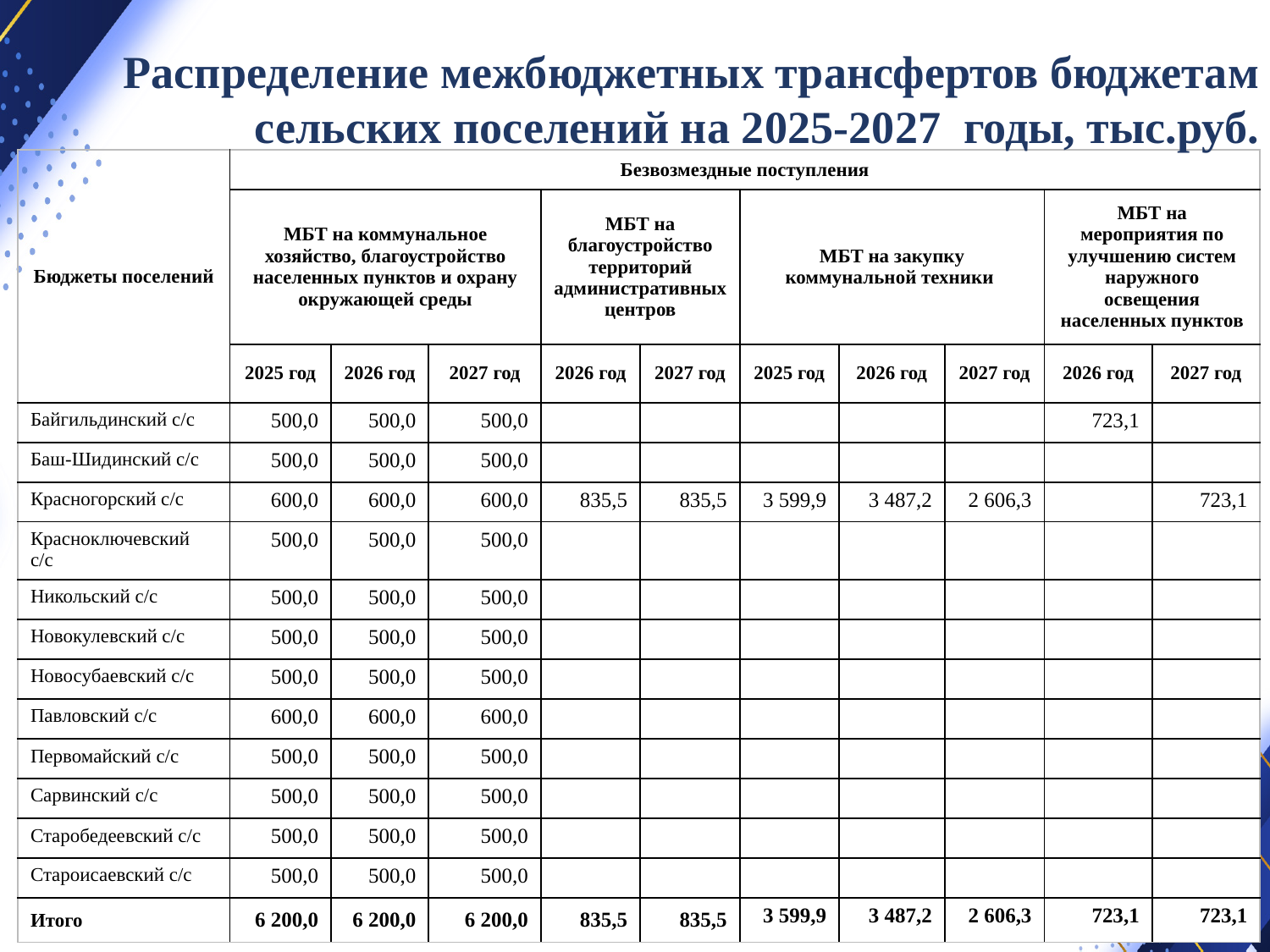

Распределение межбюджетных трансфертов бюджетам сельских поселений на 2025-2027  годы, тыс.руб.
| Бюджеты поселений | Безвозмездные поступления |  |  |  |  |  |  |  |  |  |
| --- | --- | --- | --- | --- | --- | --- | --- | --- | --- | --- |
|  | МБТ на коммунальное хозяйство, благоустройство населенных пунктов и охрану окружающей среды |  |  | МБТ на благоустройство территорий административных центров |  | МБТ на закупку коммунальной техники |  |  | МБТ на мероприятия по улучшению систем наружного освещения населенных пунктов |  |
|  | 2025 год | 2026 год | 2027 год | 2026 год | 2027 год | 2025 год | 2026 год | 2027 год | 2026 год | 2027 год |
| Байгильдинский с/с | 500,0 | 500,0 | 500,0 |  |  |  |  |  | 723,1 |  |
| Баш-Шидинский с/с | 500,0 | 500,0 | 500,0 |  |  |  |  |  |  |  |
| Красногорский с/с | 600,0 | 600,0 | 600,0 | 835,5 | 835,5 | 3 599,9 | 3 487,2 | 2 606,3 |  | 723,1 |
| Красноключевский с/с | 500,0 | 500,0 | 500,0 |  |  |  |  |  |  |  |
| Никольский с/с | 500,0 | 500,0 | 500,0 |  |  |  |  |  |  |  |
| Новокулевский с/с | 500,0 | 500,0 | 500,0 |  |  |  |  |  |  |  |
| Новосубаевский с/с | 500,0 | 500,0 | 500,0 |  |  |  |  |  |  |  |
| Павловский с/с | 600,0 | 600,0 | 600,0 |  |  |  |  |  |  |  |
| Первомайский с/с | 500,0 | 500,0 | 500,0 |  |  |  |  |  |  |  |
| Сарвинский с/с | 500,0 | 500,0 | 500,0 |  |  |  |  |  |  |  |
| Старобедеевский с/с | 500,0 | 500,0 | 500,0 |  |  |  |  |  |  |  |
| Староисаевский с/с | 500,0 | 500,0 | 500,0 |  |  |  |  |  |  |  |
| Итого | 6 200,0 | 6 200,0 | 6 200,0 | 835,5 | 835,5 | 3 599,9 | 3 487,2 | 2 606,3 | 723,1 | 723,1 |